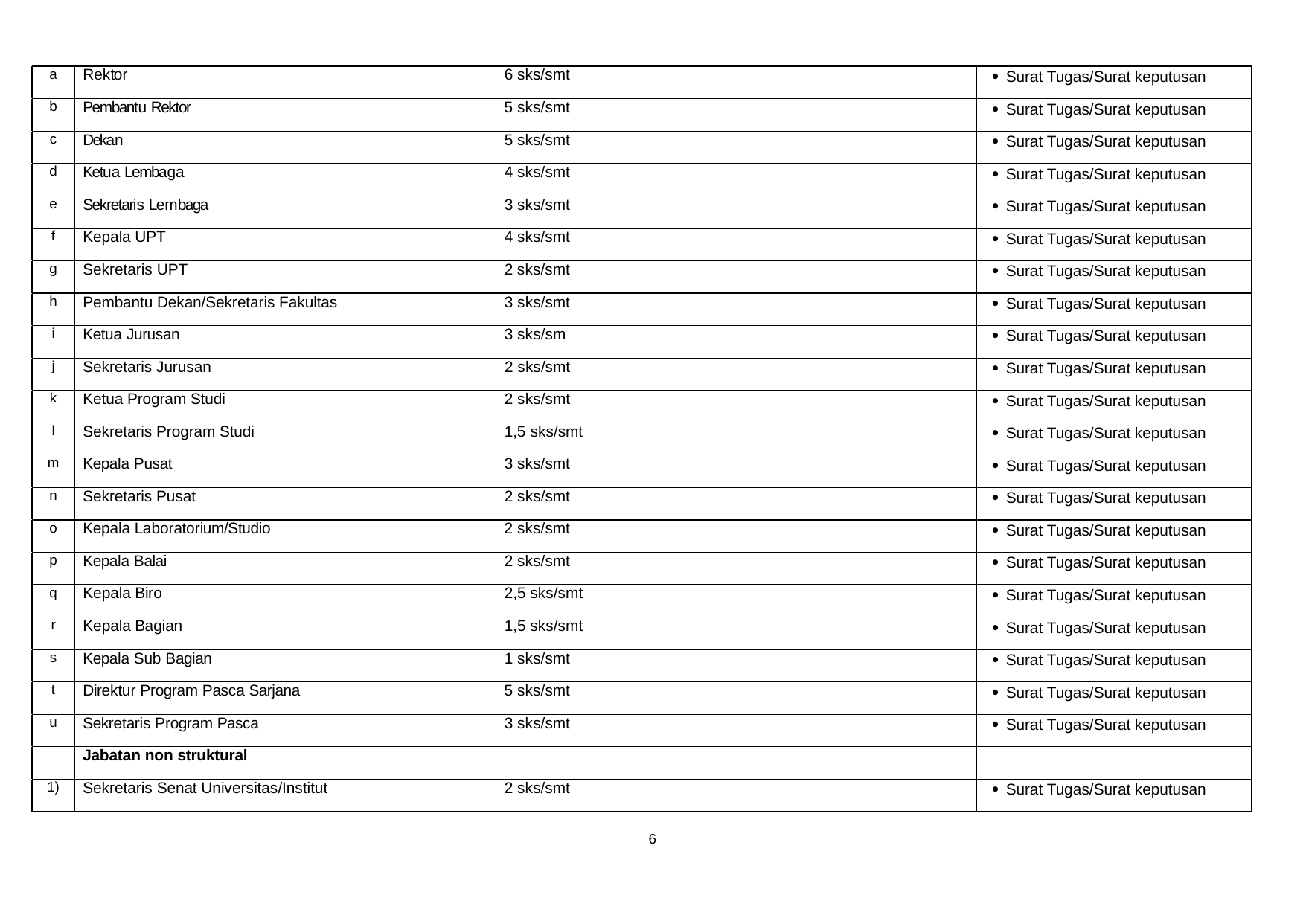

a
Rektor
6 sks/smt
• Surat Tugas/Surat keputusan

b
Pembantu Rektor
5 sks/smt
• Surat Tugas/Surat keputusan

c
Dekan
5 sks/smt
• Surat Tugas/Surat keputusan

d
Ketua Lembaga
4 sks/smt
• Surat Tugas/Surat keputusan

e
Sekretaris Lembaga
3 sks/smt
• Surat Tugas/Surat keputusan

f
Kepala UPT
4 sks/smt
• Surat Tugas/Surat keputusan

g
Sekretaris UPT
2 sks/smt
• Surat Tugas/Surat keputusan

h
Pembantu Dekan/Sekretaris Fakultas
3 sks/smt
• Surat Tugas/Surat keputusan

i
Ketua Jurusan
3 sks/sm
• Surat Tugas/Surat keputusan

j
Sekretaris Jurusan
2 sks/smt
• Surat Tugas/Surat keputusan

k
Ketua Program Studi
2 sks/smt
• Surat Tugas/Surat keputusan

l
Sekretaris Program Studi
1,5 sks/smt
• Surat Tugas/Surat keputusan

m
Kepala Pusat
3 sks/smt
• Surat Tugas/Surat keputusan

n
Sekretaris Pusat
2 sks/smt
• Surat Tugas/Surat keputusan

o
Kepala Laboratorium/Studio
2 sks/smt
• Surat Tugas/Surat keputusan

p
Kepala Balai
2 sks/smt
• Surat Tugas/Surat keputusan

q
Kepala Biro
2,5 sks/smt
• Surat Tugas/Surat keputusan

r
Kepala Bagian
1,5 sks/smt
• Surat Tugas/Surat keputusan

s
Kepala Sub Bagian
1 sks/smt
• Surat Tugas/Surat keputusan

t
Direktur Program Pasca Sarjana
5 sks/smt
• Surat Tugas/Surat keputusan

u
Sekretaris Program Pasca
3 sks/smt
• Surat Tugas/Surat keputusan

Jabatan non struktural

1)
Sekretaris Senat Universitas/Institut
2 sks/smt
• Surat Tugas/Surat keputusan

6